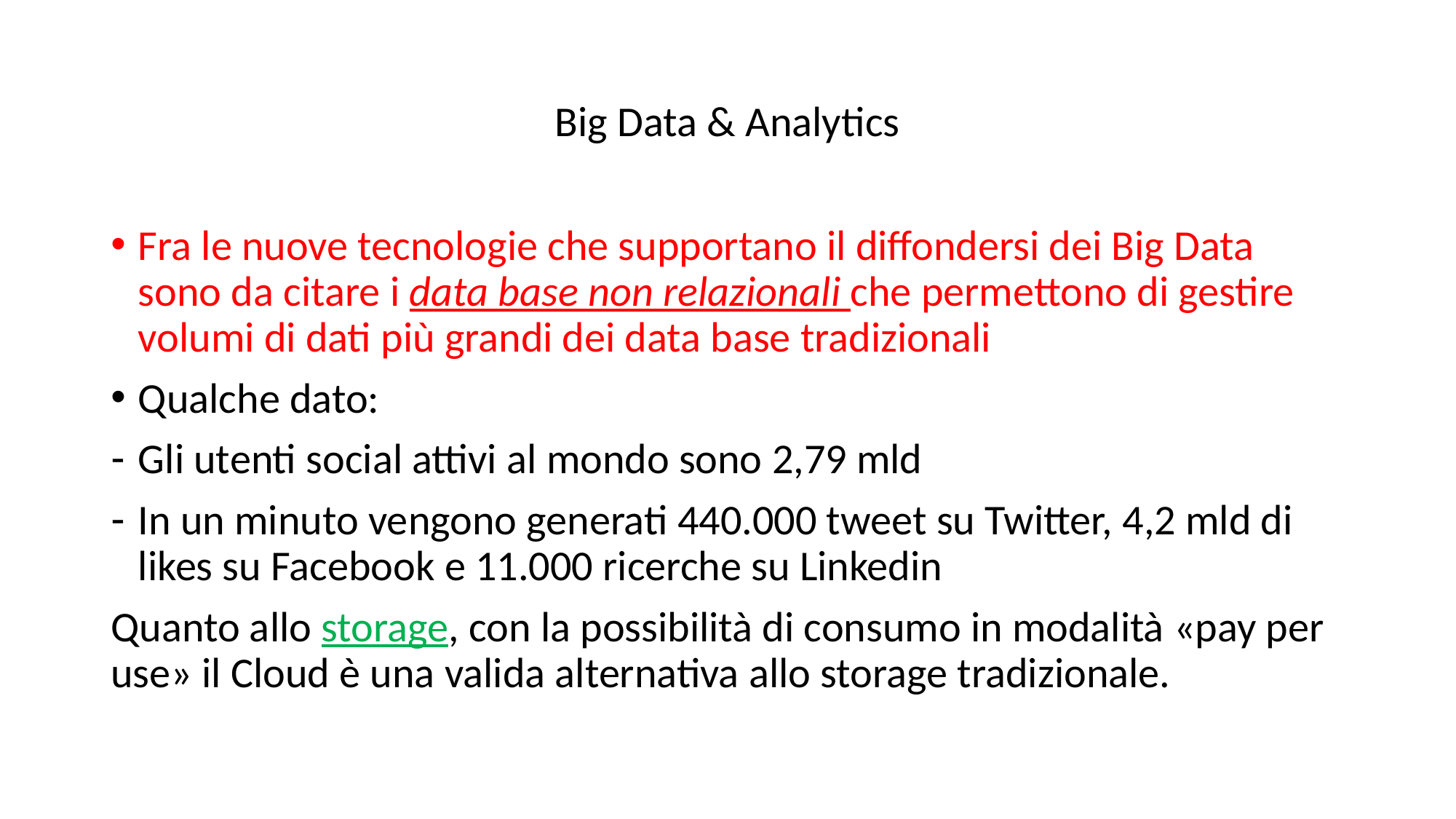

# Big Data & Analytics
Fra le nuove tecnologie che supportano il diffondersi dei Big Data sono da citare i data base non relazionali che permettono di gestire volumi di dati più grandi dei data base tradizionali
Qualche dato:
Gli utenti social attivi al mondo sono 2,79 mld
In un minuto vengono generati 440.000 tweet su Twitter, 4,2 mld di likes su Facebook e 11.000 ricerche su Linkedin
Quanto allo storage, con la possibilità di consumo in modalità «pay per use» il Cloud è una valida alternativa allo storage tradizionale.